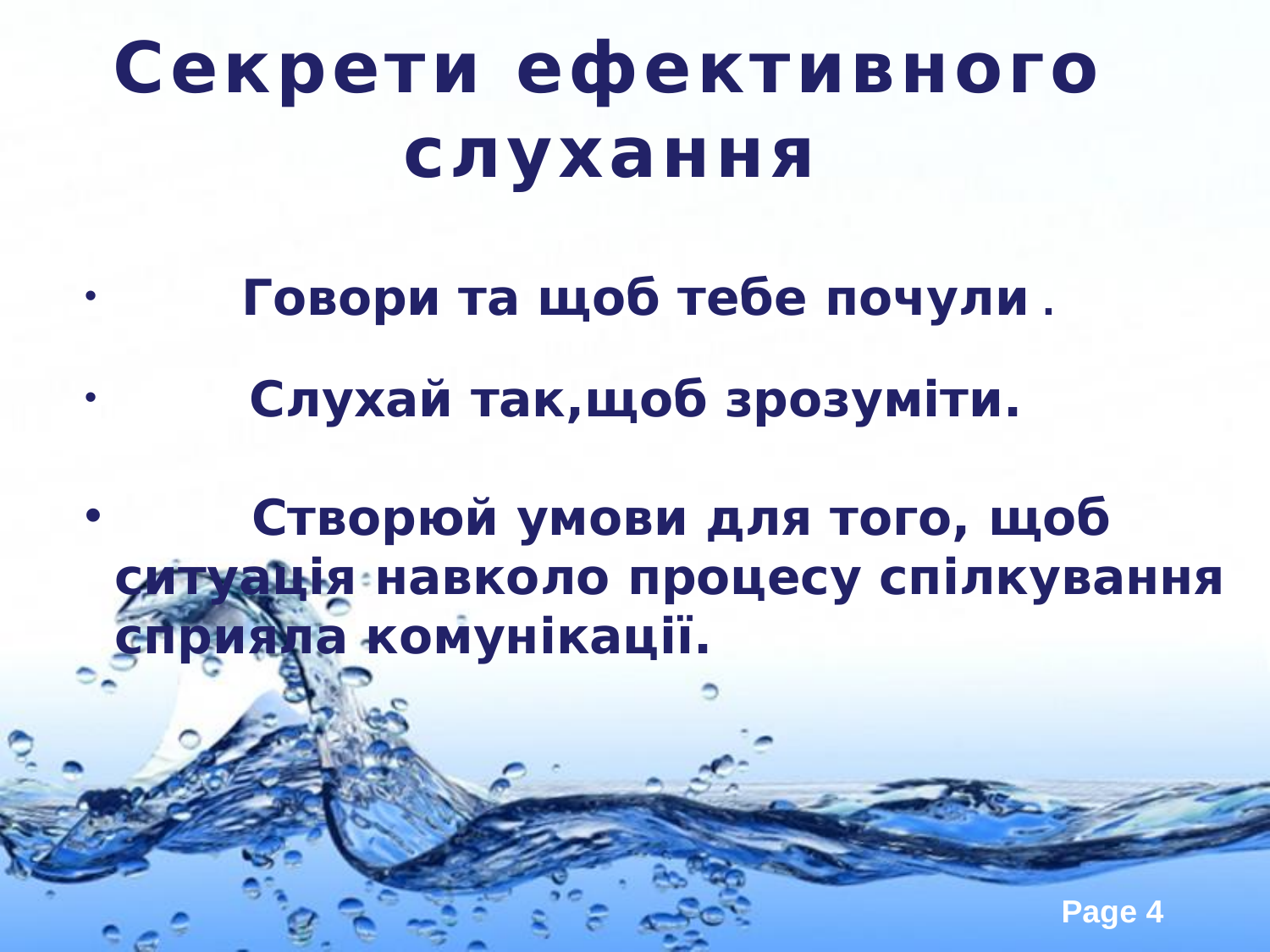

Секрети ефективного слухання

	Говори та щоб тебе почули .

           Слухай так,щоб зрозуміти.

        Створюй умови для того, щоб ситуація навколо процесу спілкування сприяла комунікації.